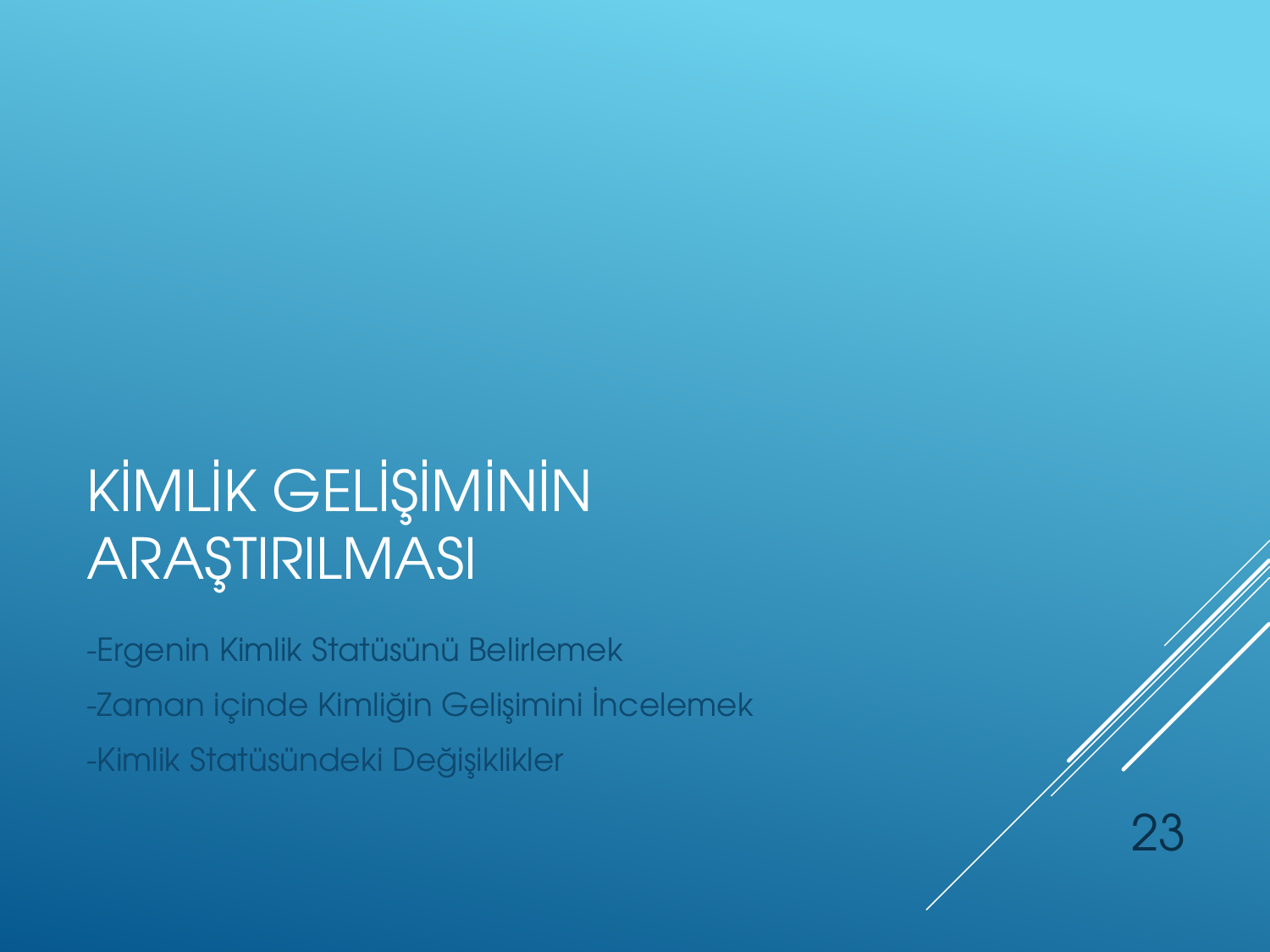

# Kimlik Gelişiminin Araştırılması
-Ergenin Kimlik Statüsünü Belirlemek
-Zaman içinde Kimliğin Gelişimini İncelemek
-Kimlik Statüsündeki Değişiklikler
23